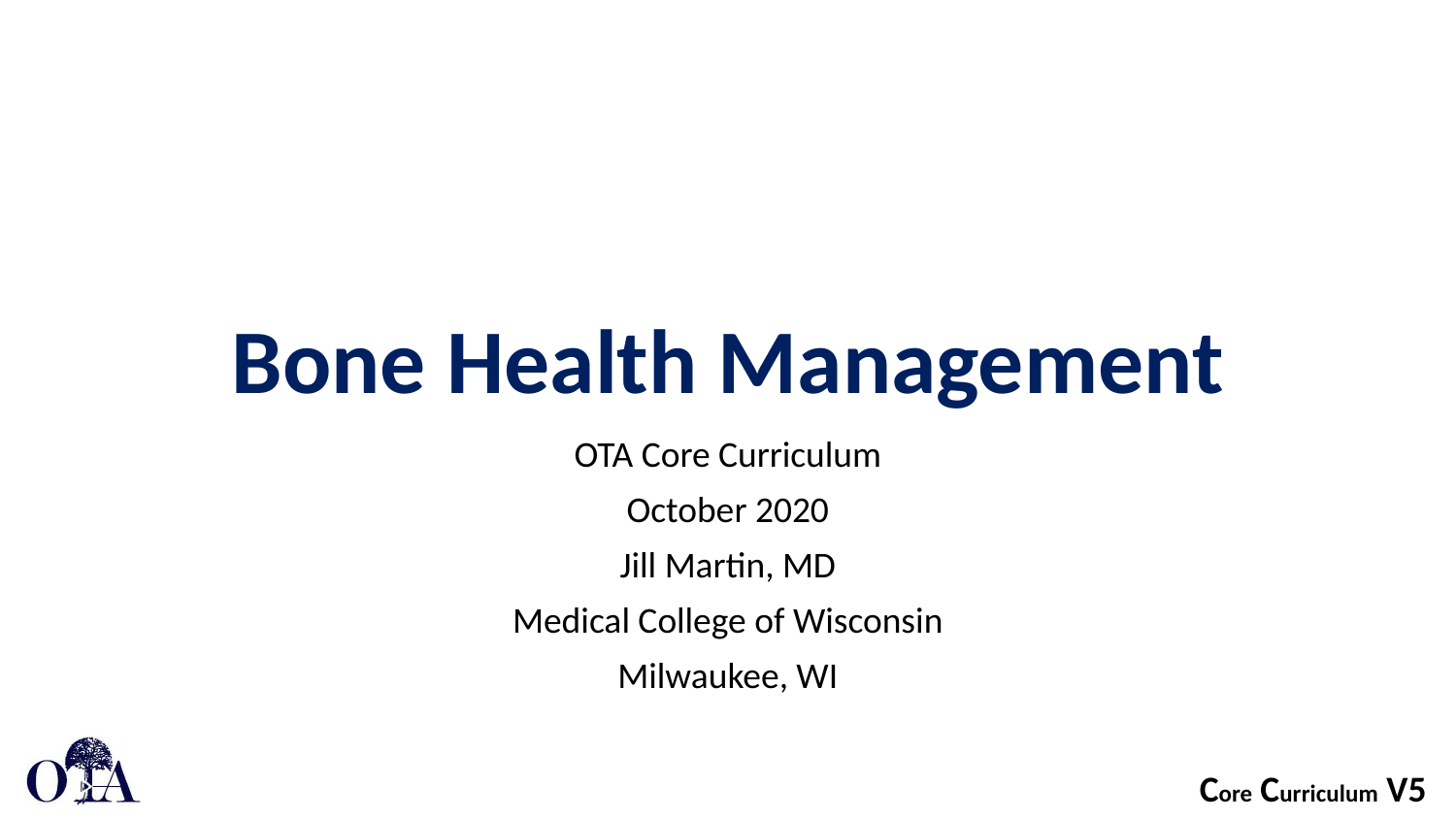

# Bone Health Management
OTA Core Curriculum
October 2020
Jill Martin, MD
Medical College of Wisconsin
Milwaukee, WI